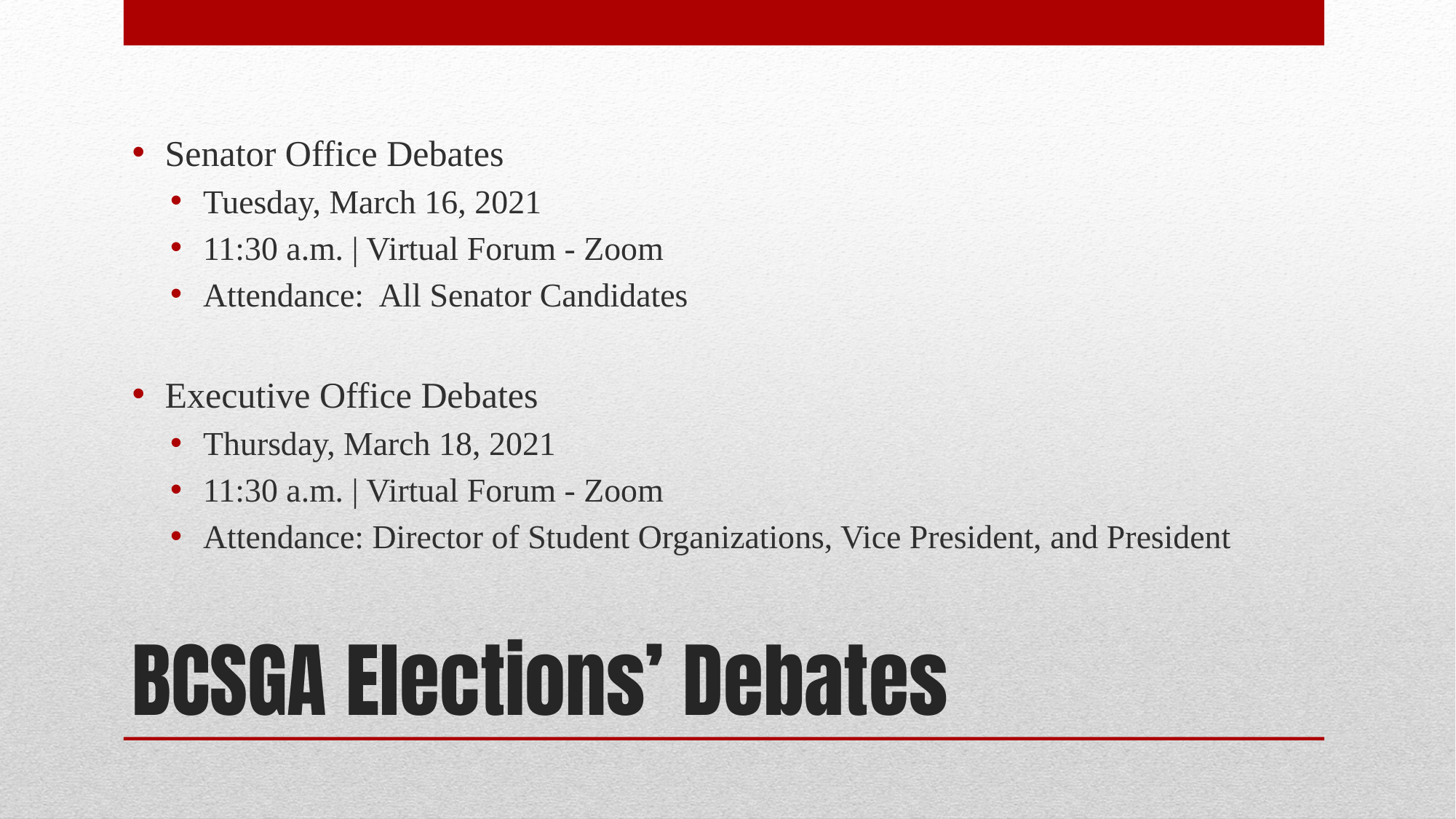

Senator Office Debates
Tuesday, March 16, 2021
11:30 a.m. | Virtual Forum - Zoom
Attendance:  All Senator Candidates

Executive Office Debates
Thursday, March 18, 2021
11:30 a.m. | Virtual Forum - Zoom
Attendance: Director of Student Organizations, Vice President, and President
# BCSGA Elections’ Debates